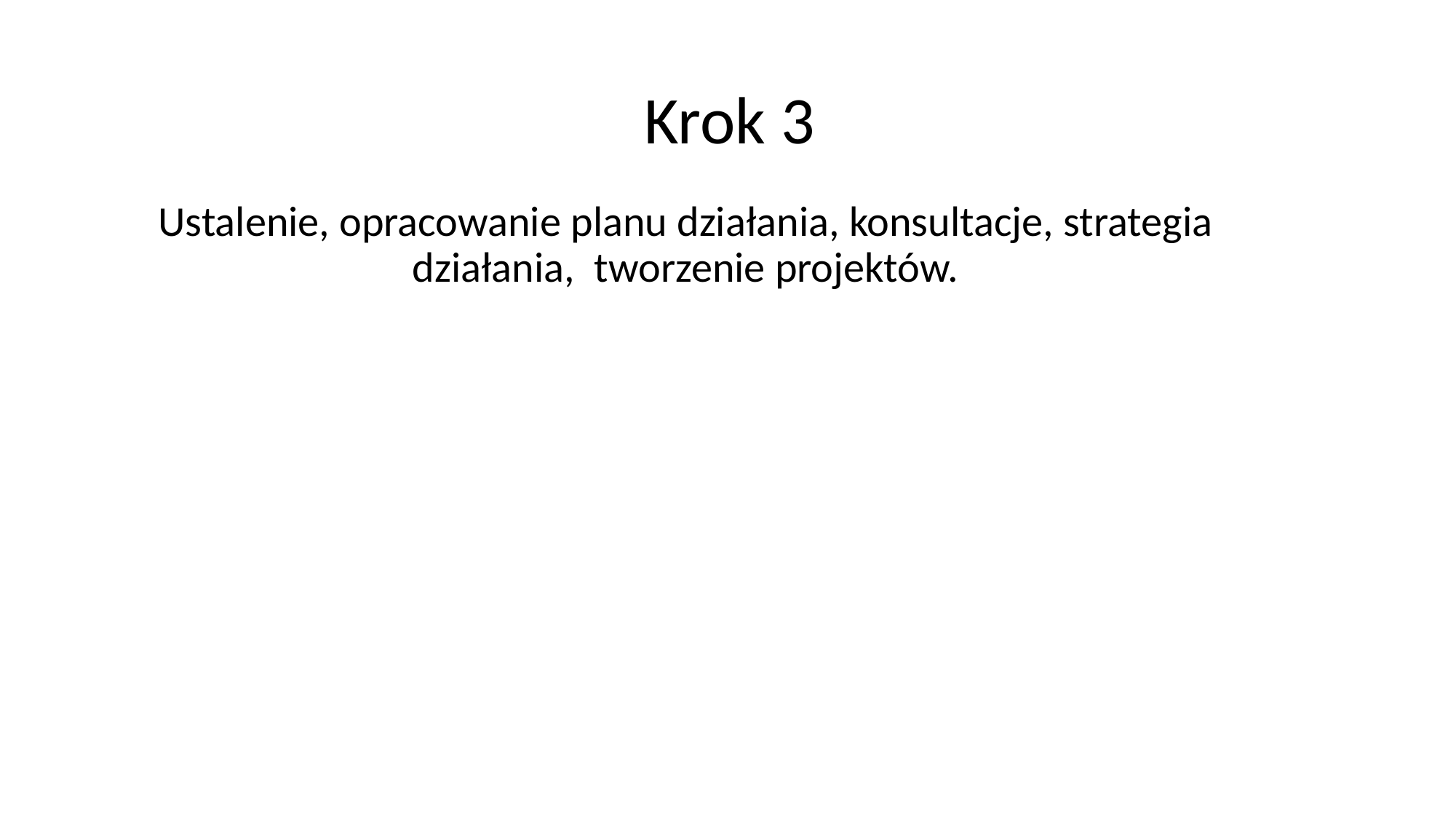

# Krok 3
Ustalenie, opracowanie planu działania, konsultacje, strategia działania,  tworzenie projektów.